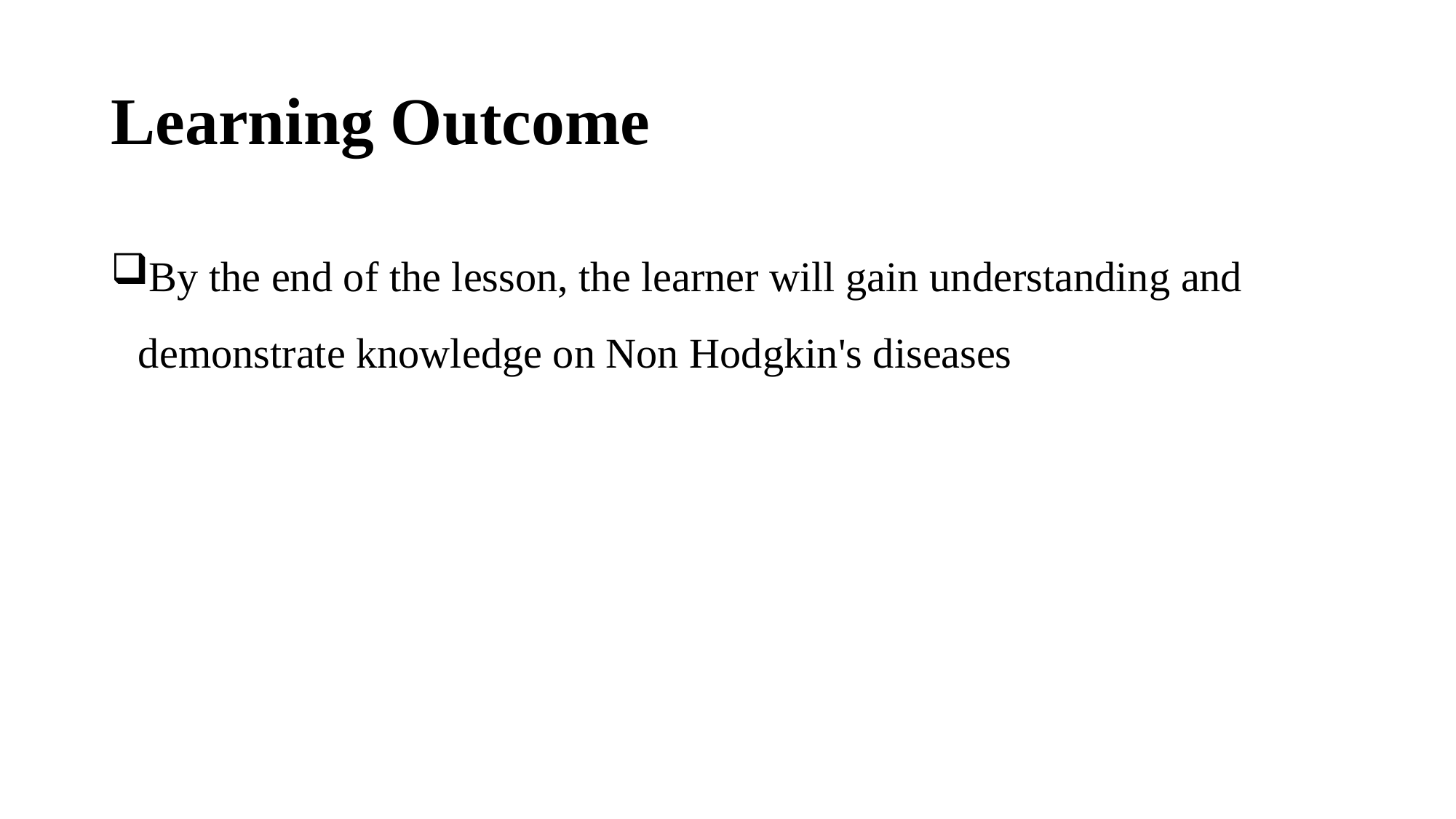

# Learning Outcome
By the end of the lesson, the learner will gain understanding and demonstrate knowledge on Non Hodgkin's diseases